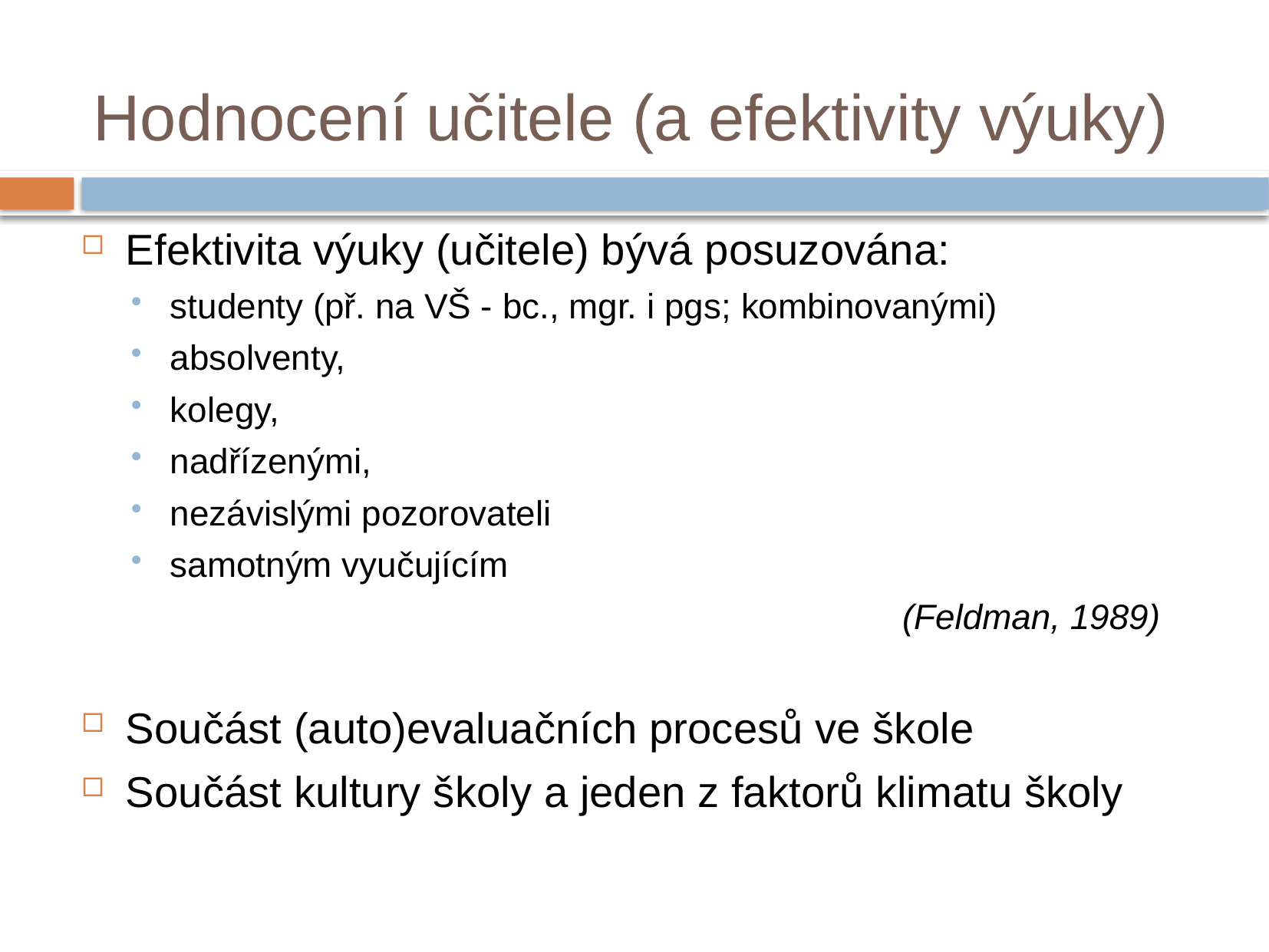

# Hodnocení učitele (a efektivity výuky)
Efektivita výuky (učitele) bývá posuzována:
studenty (př. na VŠ - bc., mgr. i pgs; kombinovanými)
absolventy,
kolegy,
nadřízenými,
nezávislými pozorovateli
samotným vyučujícím
(Feldman, 1989)

Součást (auto)evaluačních procesů ve škole
Součást kultury školy a jeden z faktorů klimatu školy